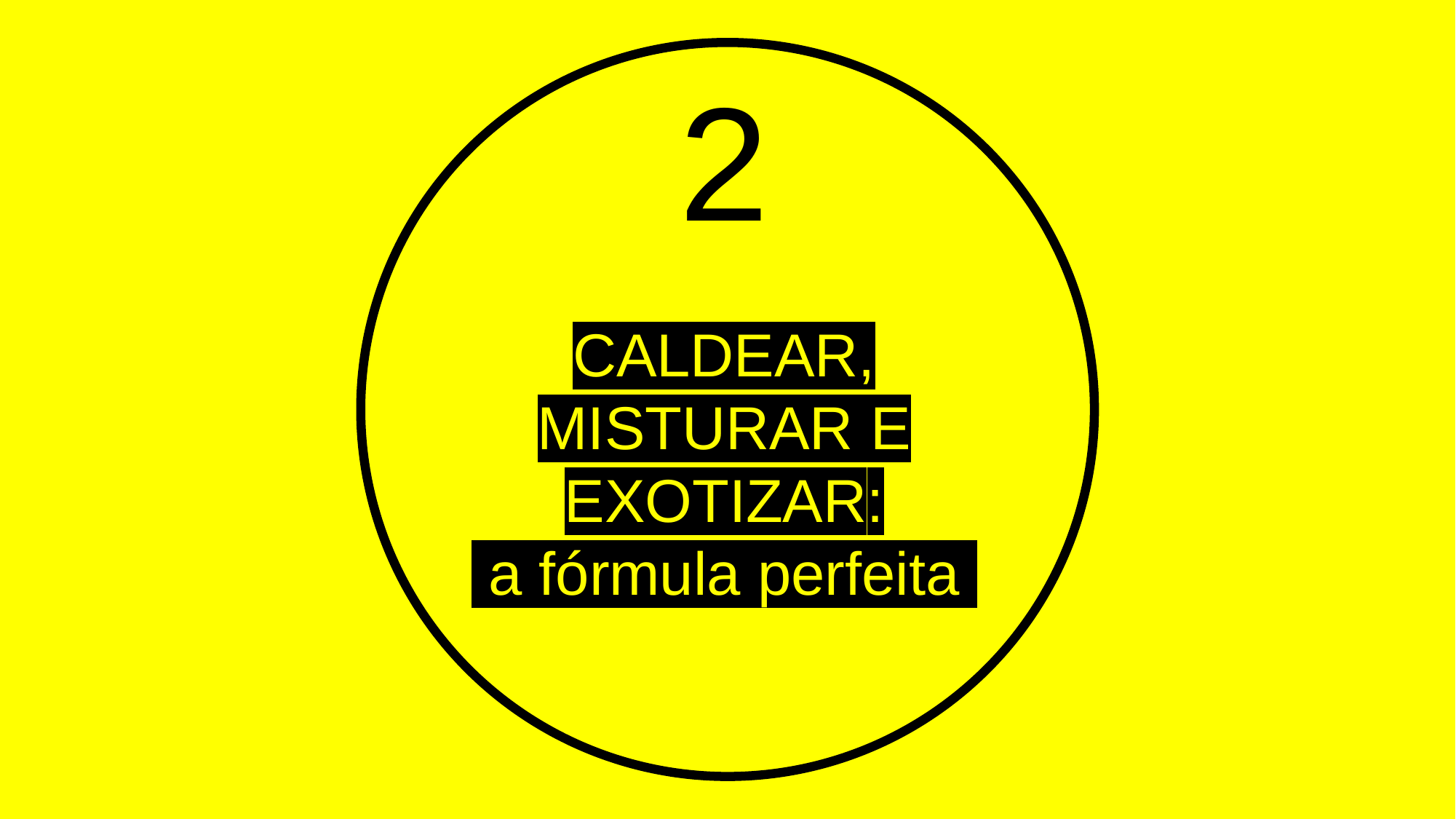

# 2
CALDEAR, MISTURAR E EXOTIZAR:
 a fórmula perfeita